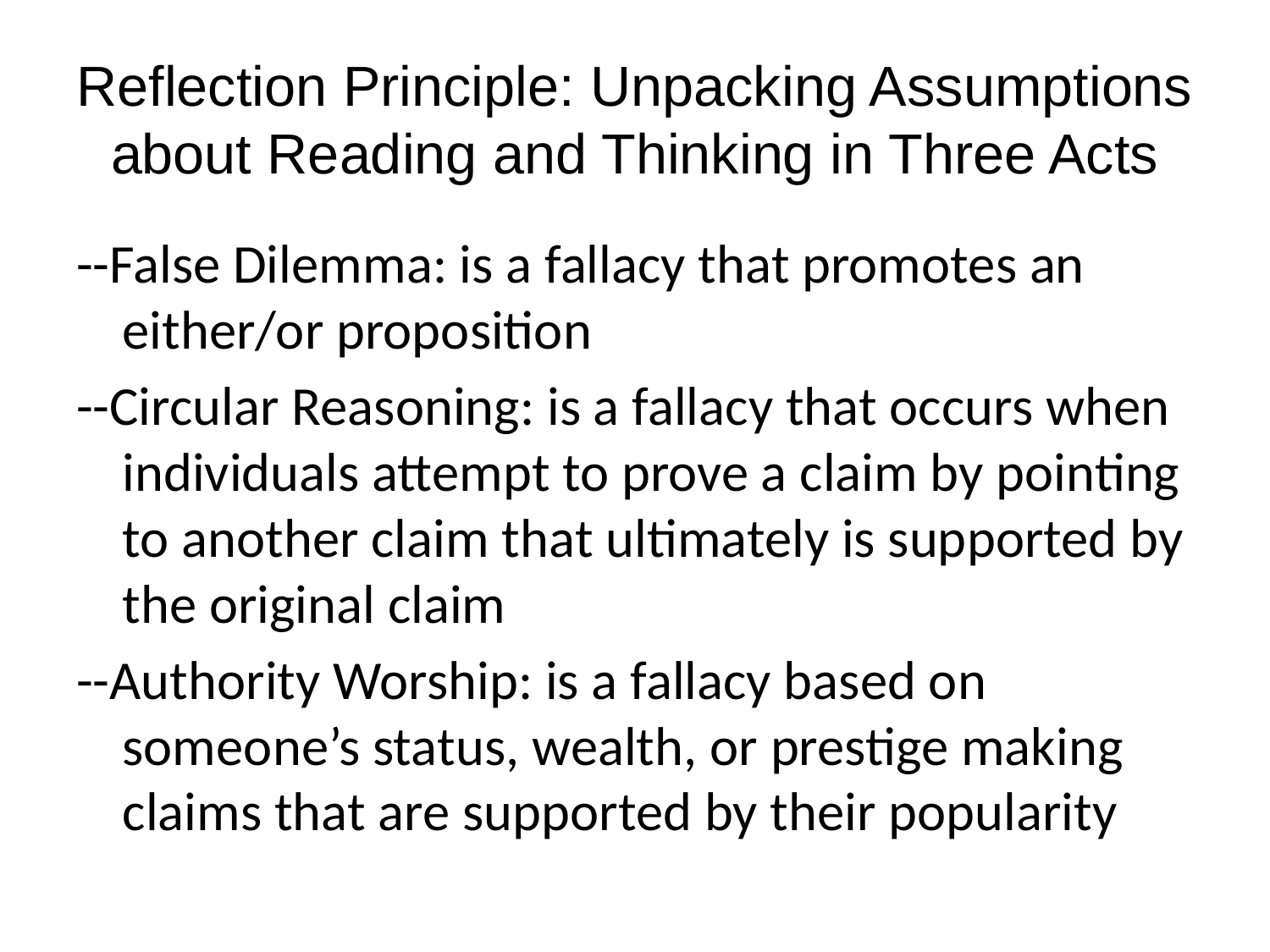

# Reflection Principle: Unpacking Assumptions about Reading and Thinking in Three Acts
--False Dilemma: is a fallacy that promotes an either/or proposition
--Circular Reasoning: is a fallacy that occurs when individuals attempt to prove a claim by pointing to another claim that ultimately is supported by the original claim
--Authority Worship: is a fallacy based on someone’s status, wealth, or prestige making claims that are supported by their popularity